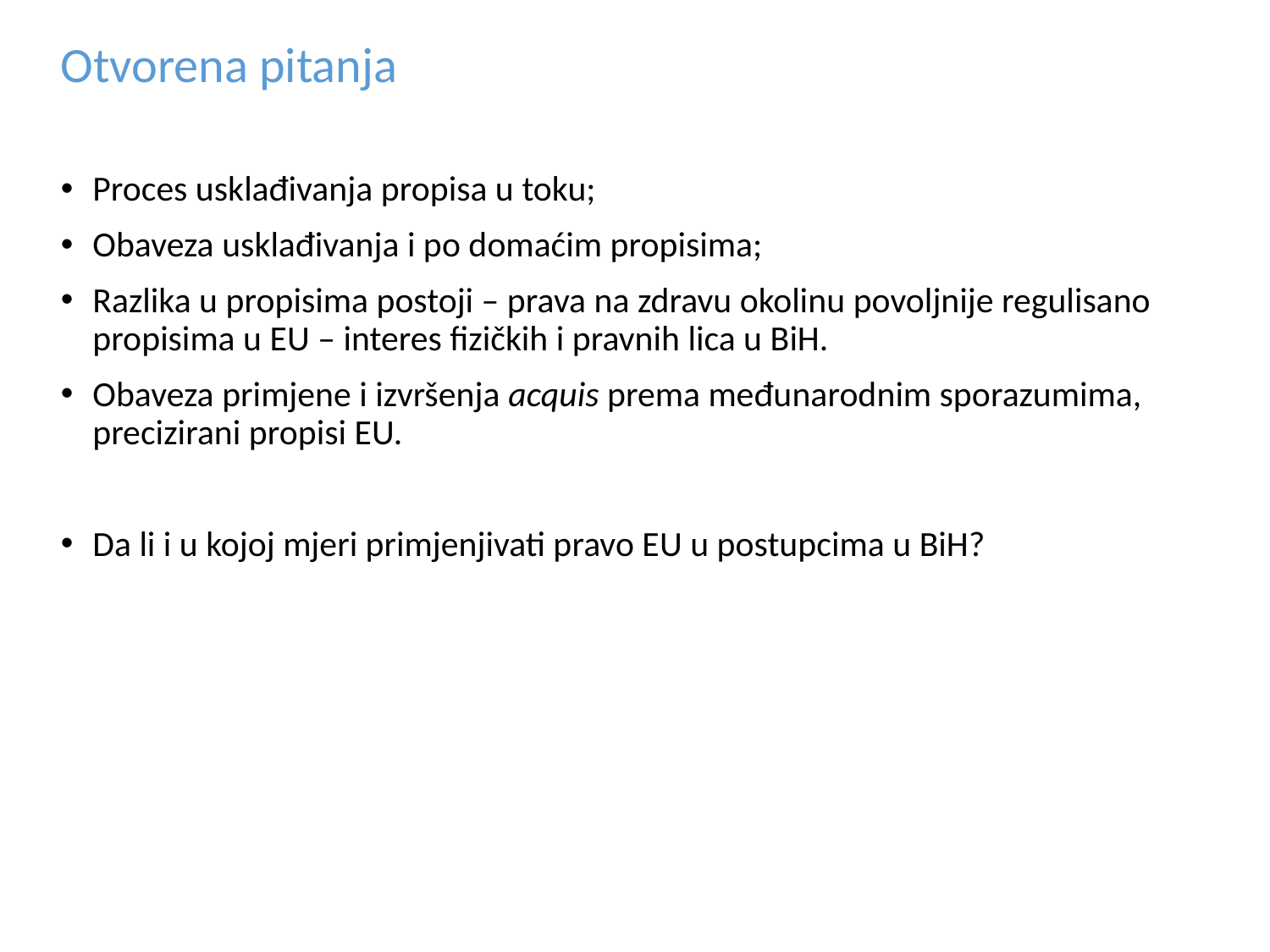

# Otvorena pitanja
Proces usklađivanja propisa u toku;
Obaveza usklađivanja i po domaćim propisima;
Razlika u propisima postoji – prava na zdravu okolinu povoljnije regulisano propisima u EU – interes fizičkih i pravnih lica u BiH.
Obaveza primjene i izvršenja acquis prema međunarodnim sporazumima, precizirani propisi EU.

Da li i u kojoj mjeri primjenjivati pravo EU u postupcima u BiH?